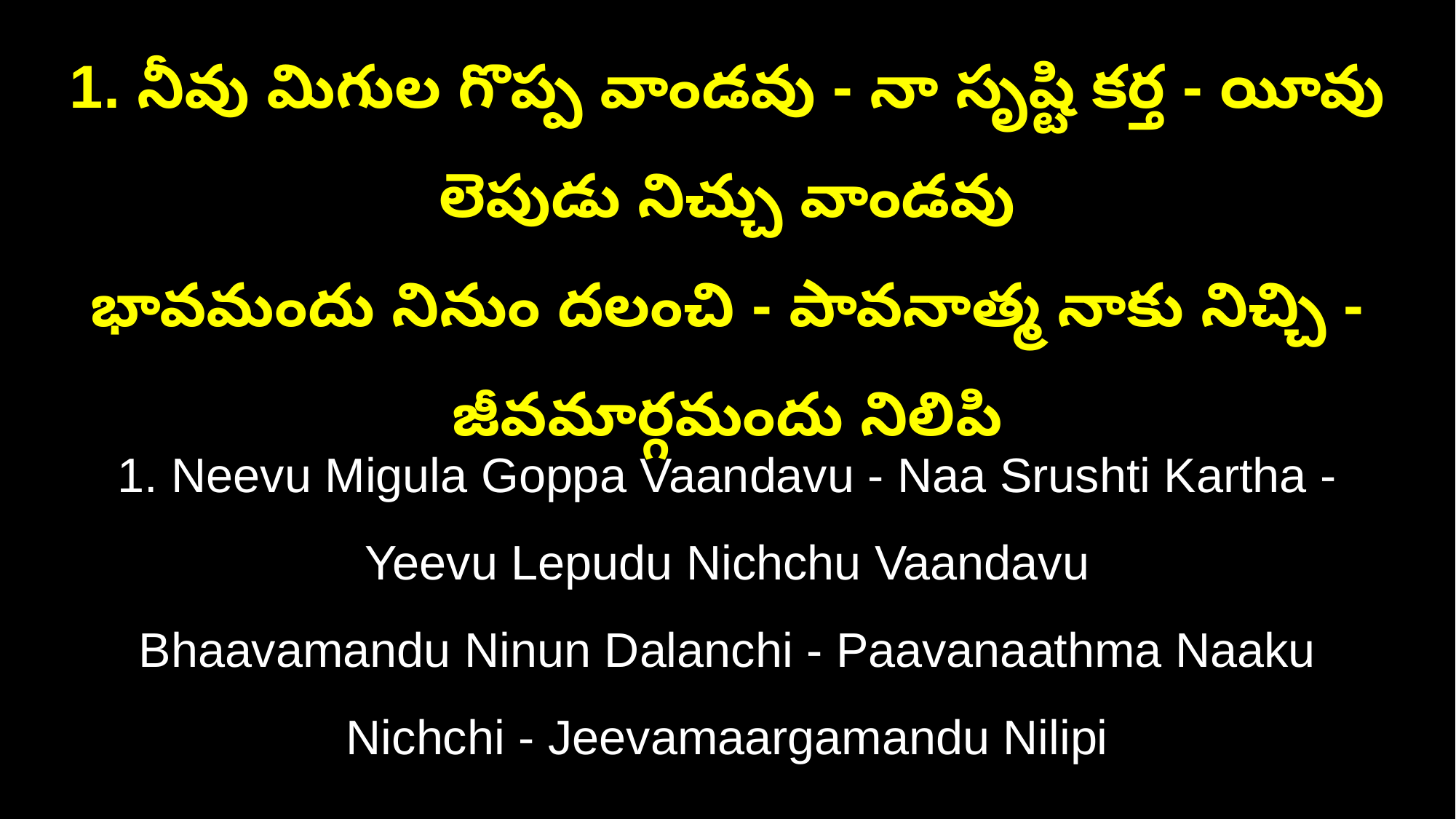

1. నీవు మిగుల గొప్ప వాండవు - నా సృష్టి కర్త - యీవు లెపుడు నిచ్చు వాండవు
భావమందు నినుం దలంచి - పావనాత్మ నాకు నిచ్చి - జీవమార్గమందు నిలిపి
1. Neevu Migula Goppa Vaandavu - Naa Srushti Kartha - Yeevu Lepudu Nichchu Vaandavu
Bhaavamandu Ninun Dalanchi - Paavanaathma Naaku Nichchi - Jeevamaargamandu Nilipi